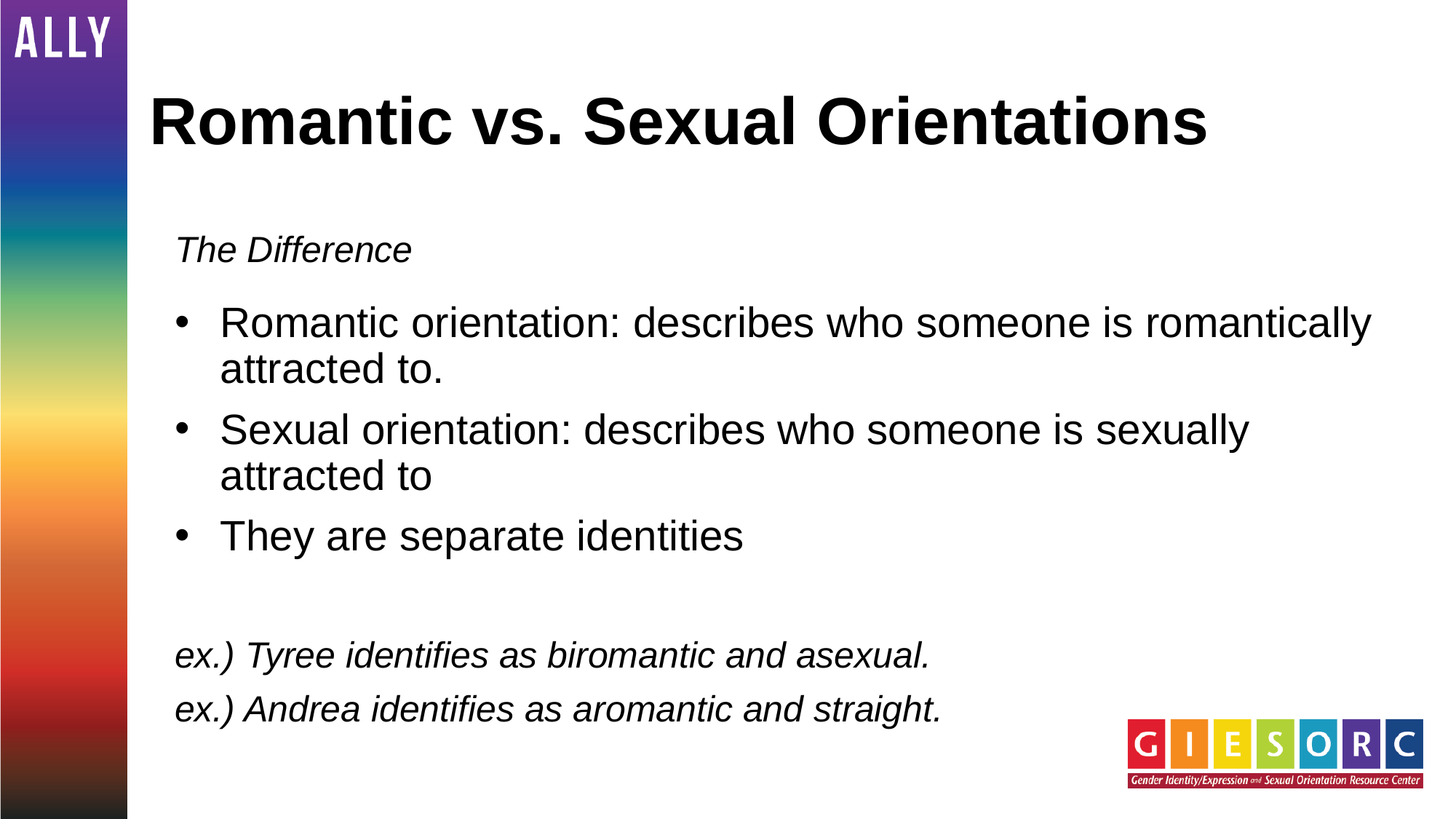

# Romantic vs. Sexual Orientations
The Difference
Romantic orientation: describes who someone is romantically attracted to.
Sexual orientation: describes who someone is sexually attracted to
They are separate identities

ex.) Tyree identifies as biromantic and asexual.
ex.) Andrea identifies as aromantic and straight.